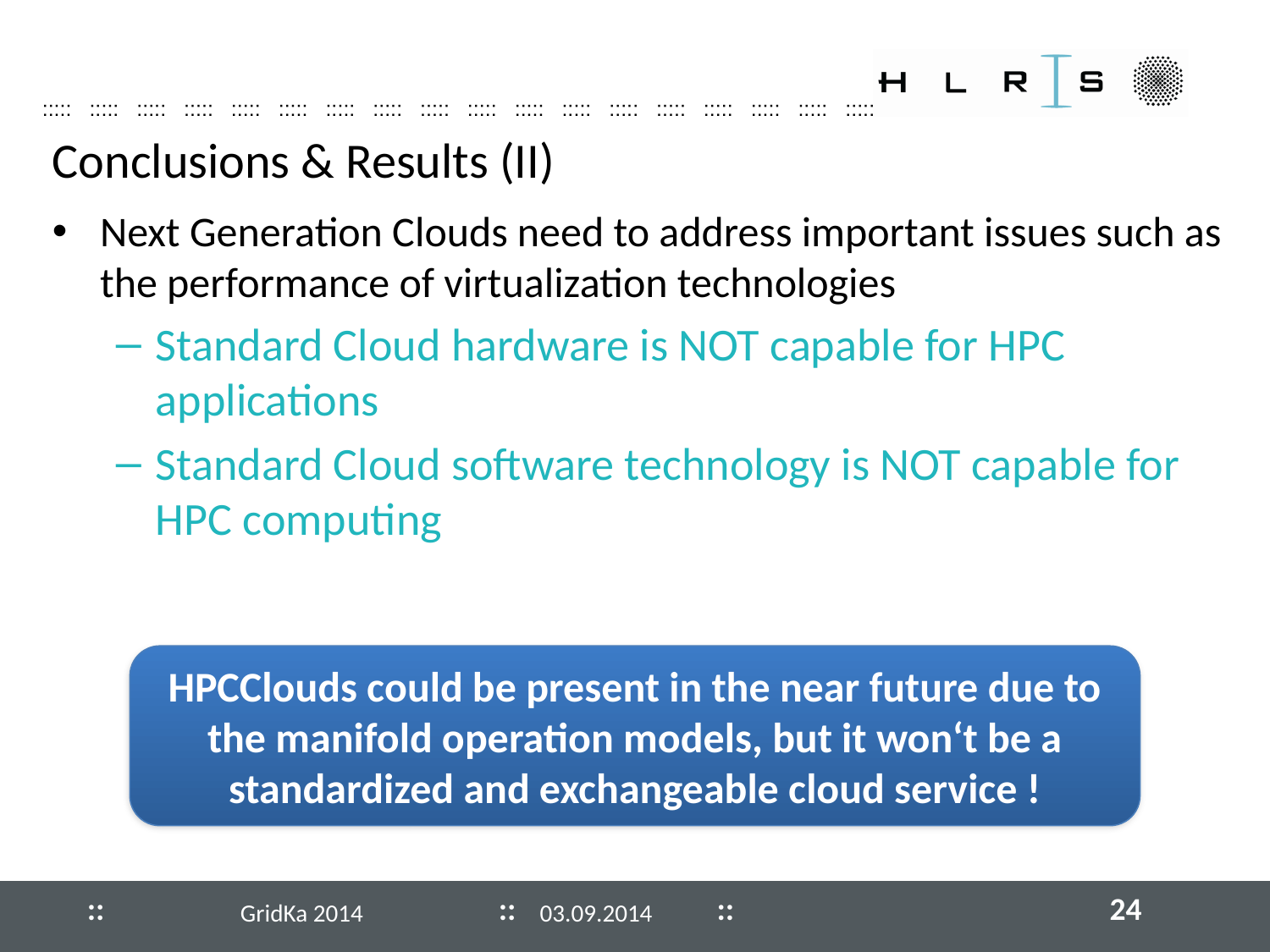

# Conclusions & Results (II)
Next Generation Clouds need to address important issues such as the performance of virtualization technologies
Standard Cloud hardware is NOT capable for HPC applications
Standard Cloud software technology is NOT capable for HPC computing
HPCClouds could be present in the near future due to the manifold operation models, but it won‘t be a standardized and exchangeable cloud service !
24
03.09.2014
GridKa 2014